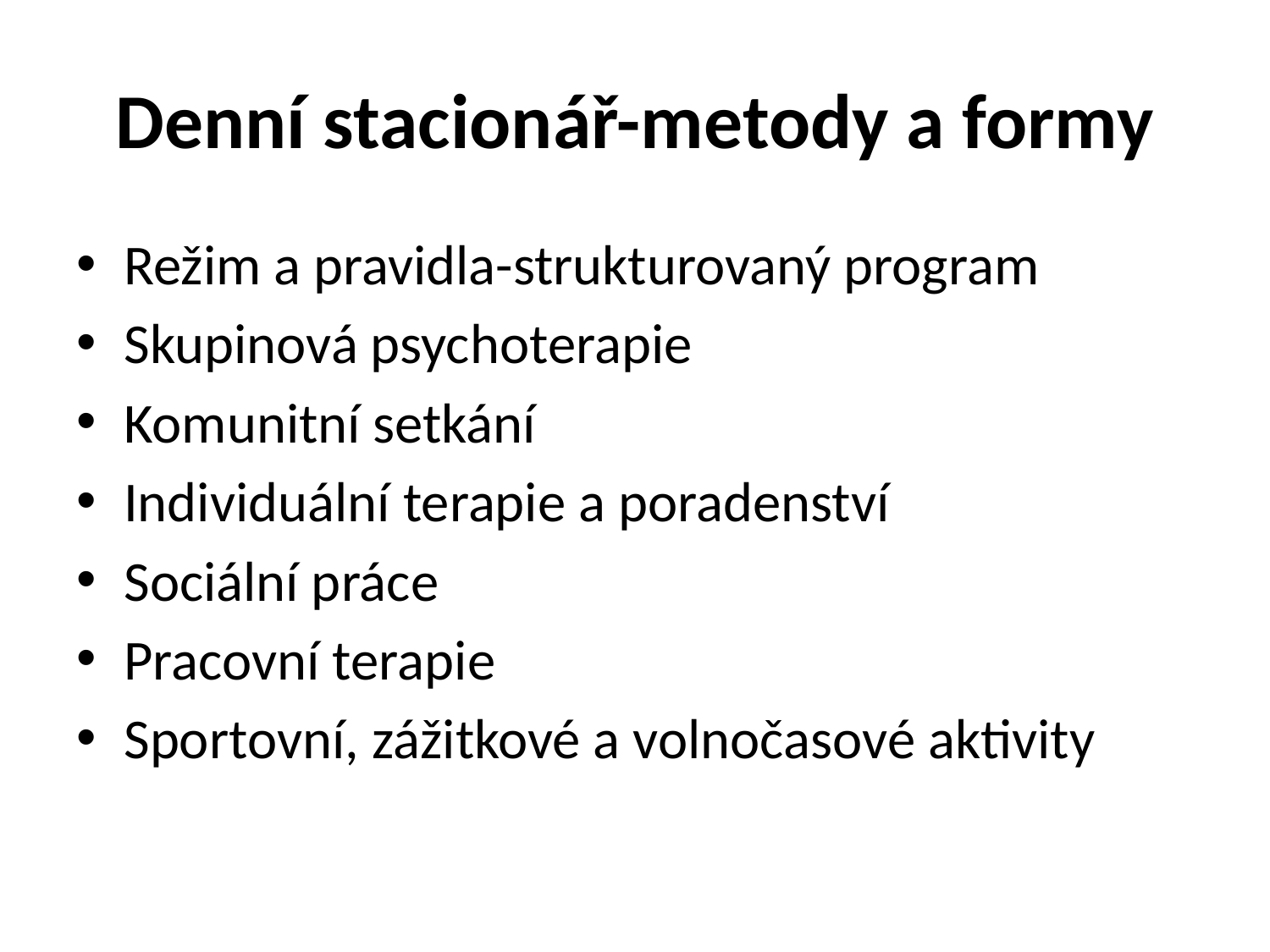

# Denní stacionář-metody a formy
Režim a pravidla-strukturovaný program
Skupinová psychoterapie
Komunitní setkání
Individuální terapie a poradenství
Sociální práce
Pracovní terapie
Sportovní, zážitkové a volnočasové aktivity